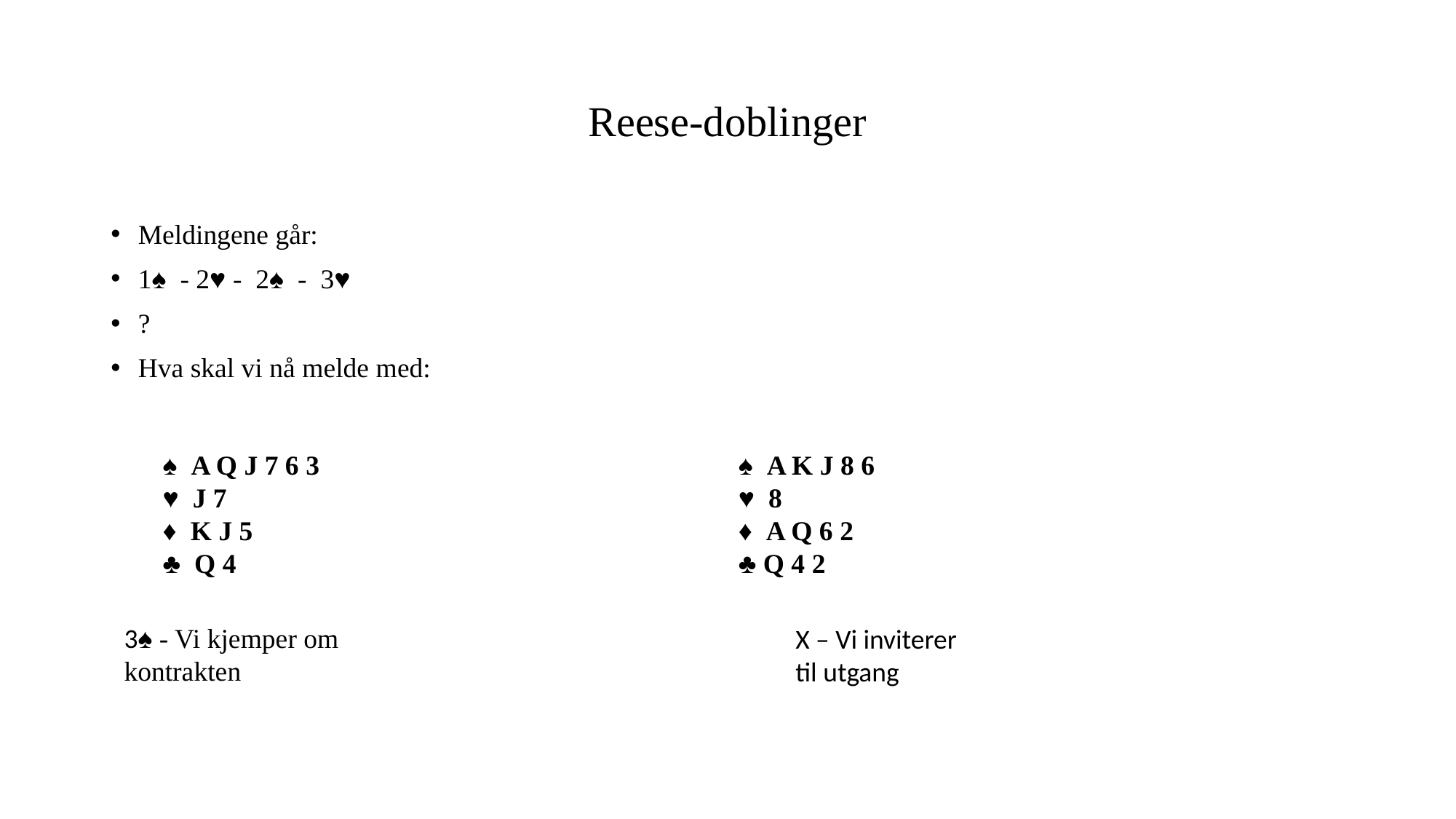

# Reese-doblinger
Meldingene går:
1♠  - 2♥ -  2♠  -  3♥
?
Hva skal vi nå melde med:

♠  A Q J 7 6 3
♥  J 7
♦  K J 5
♣  Q 4
♠  A K J 8 6
♥  8
♦  A Q 6 2
♣ Q 4 2
3♠ - Vi kjemper om kontrakten
X – Vi inviterer til utgang